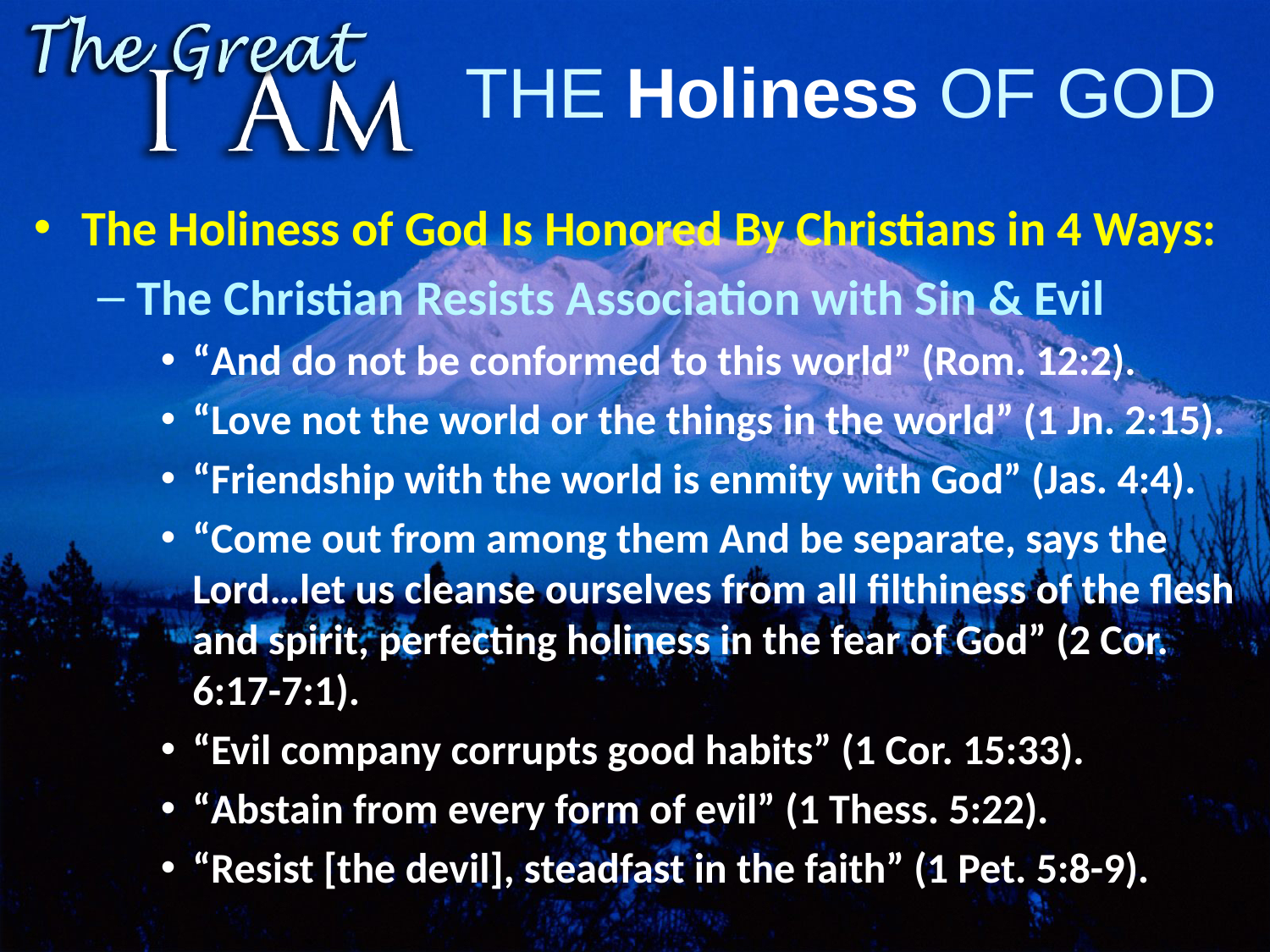

# The Holiness of God
The Holiness of God Is Honored By Christians in 4 Ways:
The Christian Resists Association with Sin & Evil
“And do not be conformed to this world” (Rom. 12:2).
“Love not the world or the things in the world” (1 Jn. 2:15).
“Friendship with the world is enmity with God” (Jas. 4:4).
“Come out from among them And be separate, says the Lord…let us cleanse ourselves from all filthiness of the flesh and spirit, perfecting holiness in the fear of God” (2 Cor. 6:17-7:1).
“Evil company corrupts good habits” (1 Cor. 15:33).
“Abstain from every form of evil” (1 Thess. 5:22).
“Resist [the devil], steadfast in the faith” (1 Pet. 5:8-9).